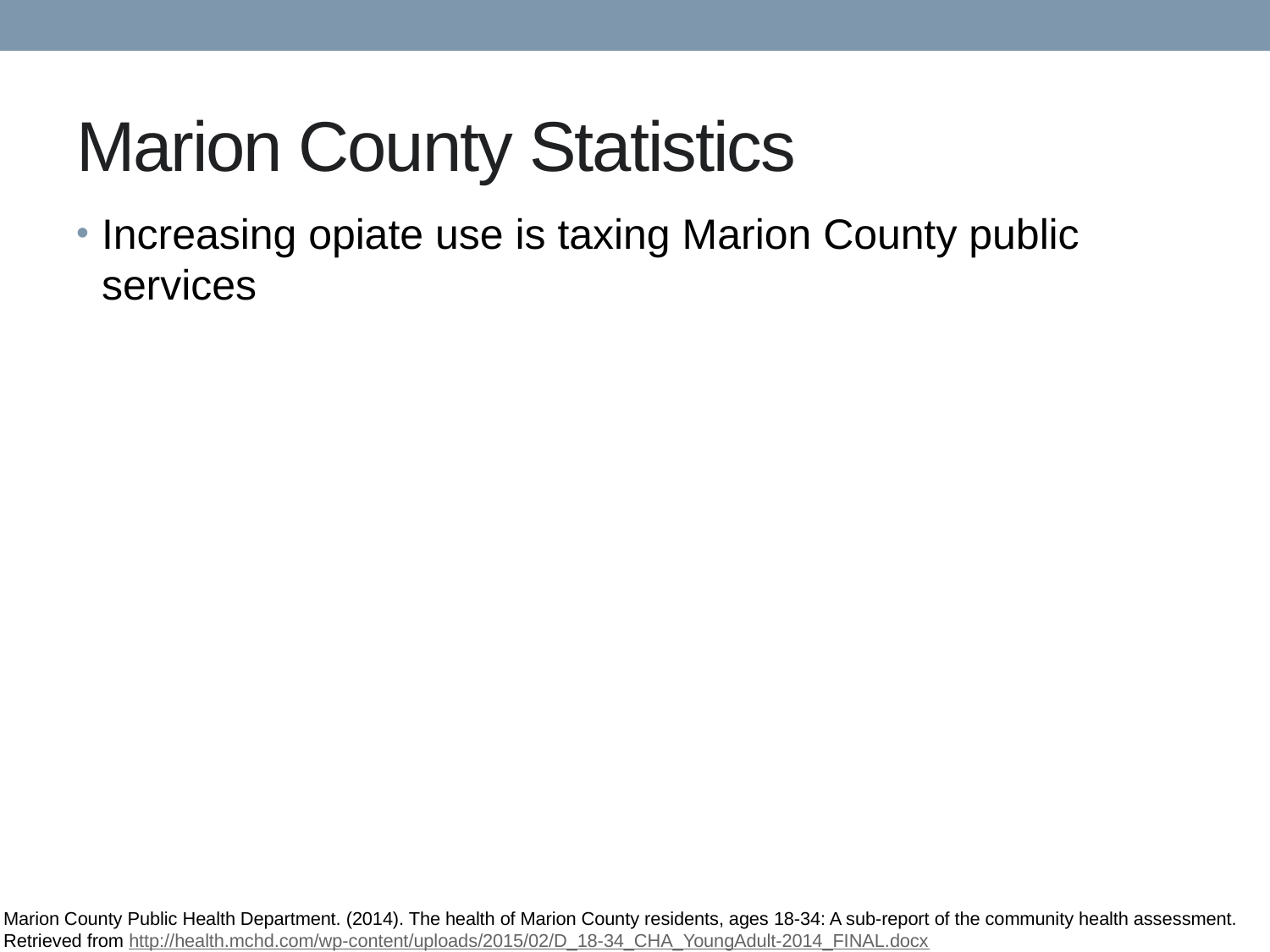

# Marion County Statistics
Increasing opiate use is taxing Marion County public services

Marion County Public Health Department. (2014). The health of Marion County residents, ages 18-34: A sub-report of the community health assessment. Retrieved from http://health.mchd.com/wp-content/uploads/2015/02/D_18-34_CHA_YoungAdult-2014_FINAL.docx